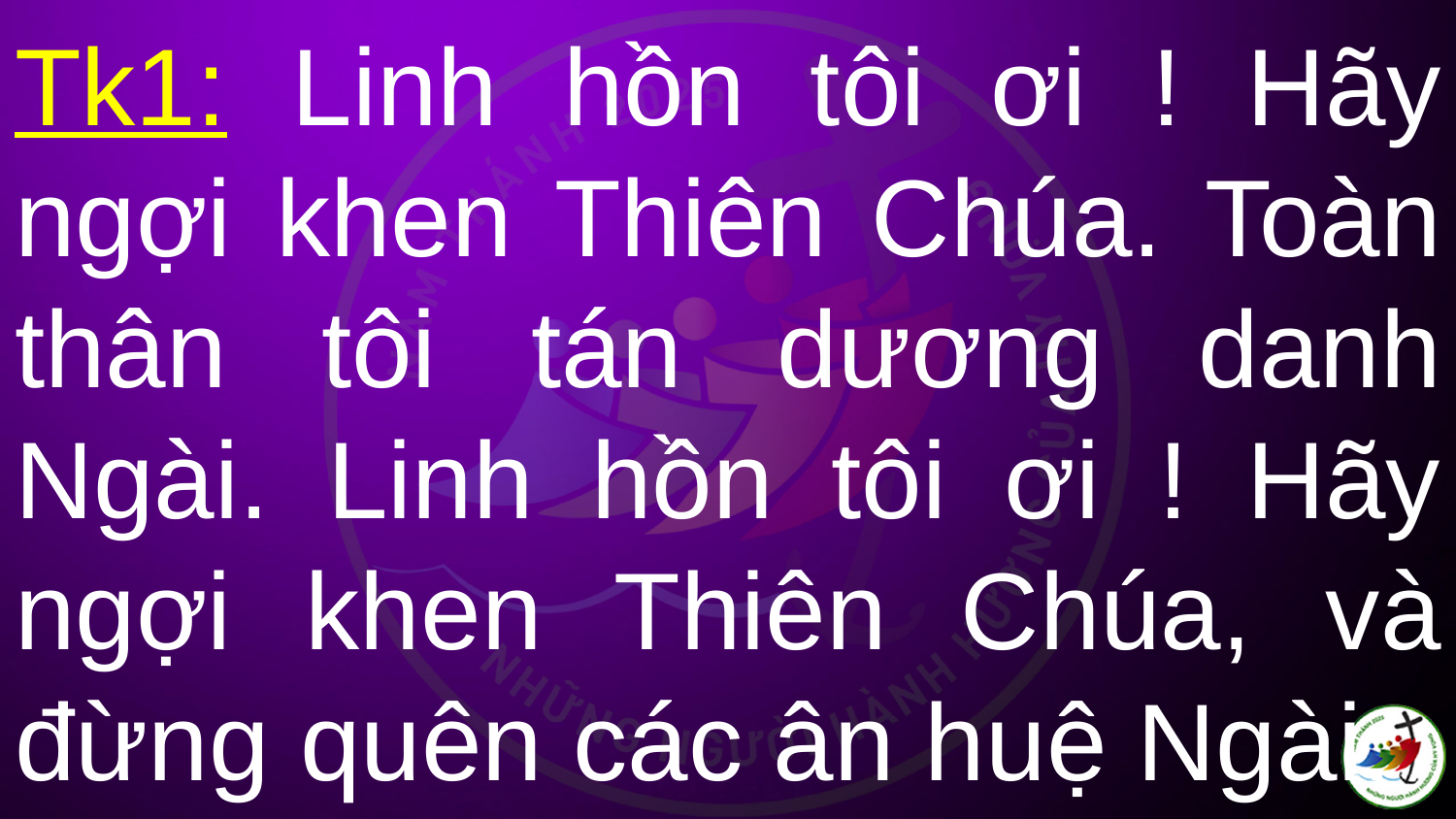

# Tk1: Linh hồn tôi ơi ! Hãy ngợi khen Thiên Chúa. Toàn thân tôi tán dương danh Ngài. Linh hồn tôi ơi ! Hãy ngợi khen Thiên Chúa, và đừng quên các ân huệ Ngài.